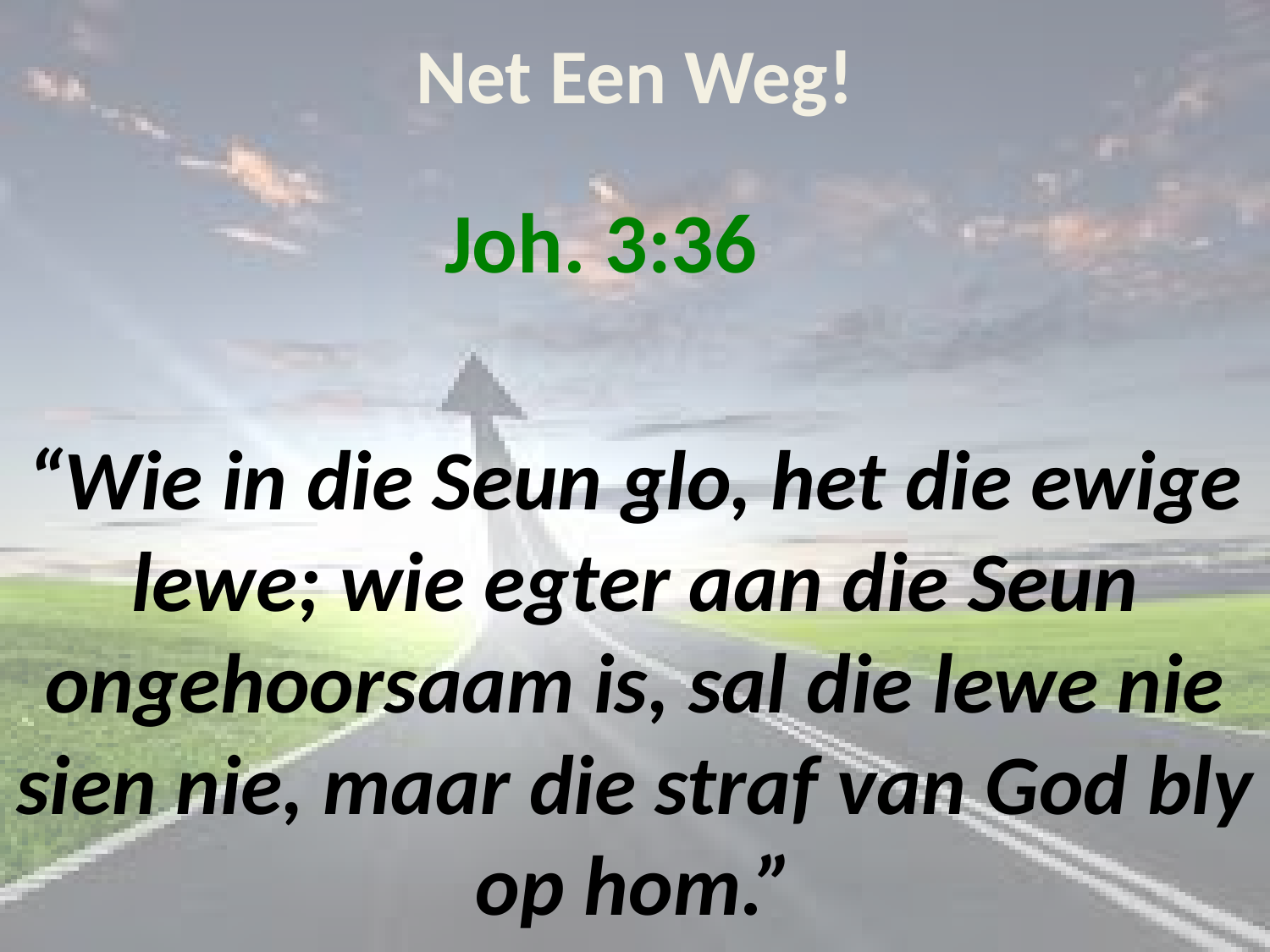

# Net Een Weg!
Joh. 3:36

“Wie in die Seun glo, het die ewige lewe; wie egter aan die Seun ongehoorsaam is, sal die lewe nie sien nie, maar die straf van God bly op hom.”